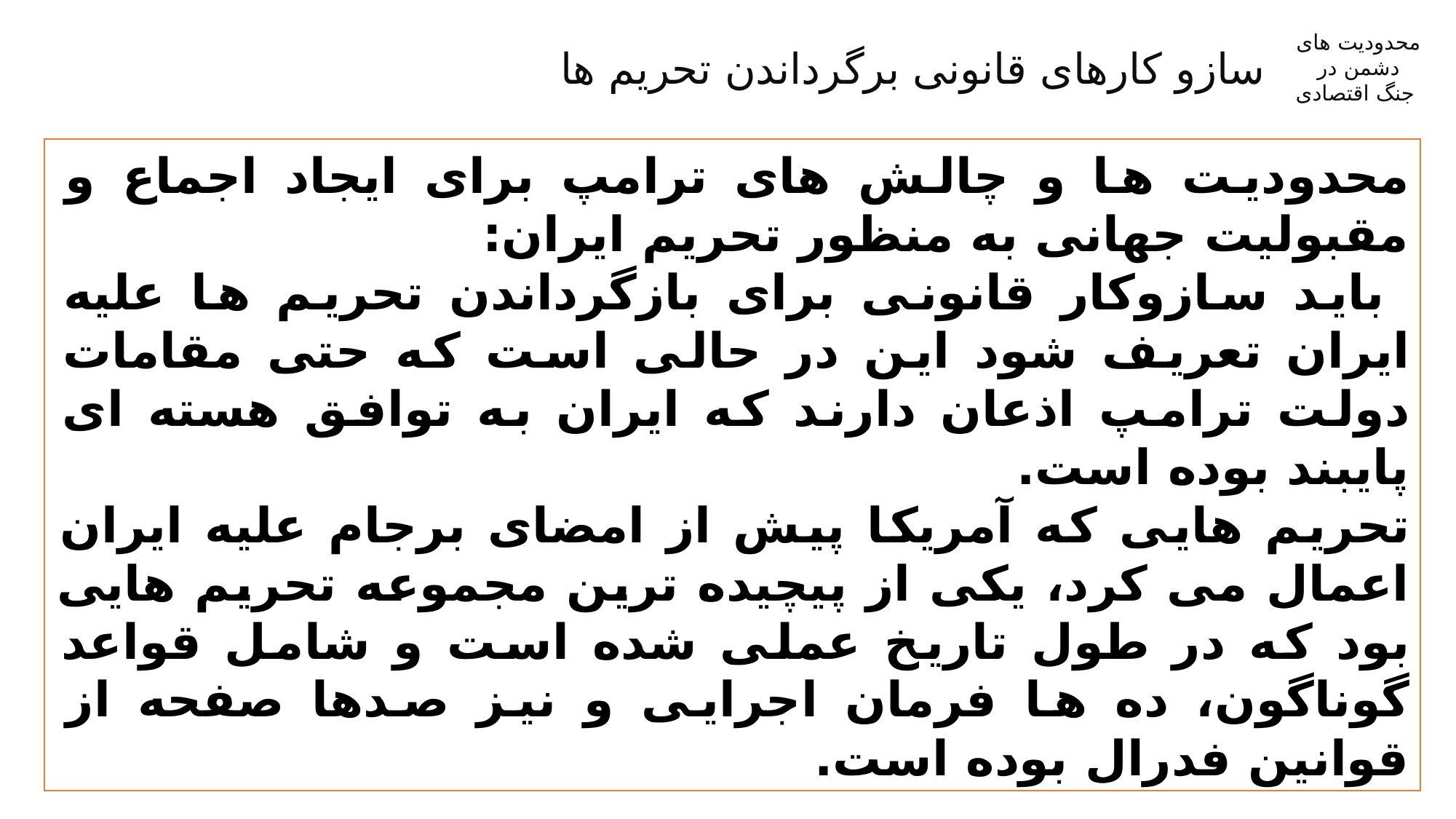

محدودیت های
دشمن در
جنگ اقتصادی
سازو کارهای قانونی برگرداندن تحریم ها
محدودیت ها و چالش های ترامپ برای ایجاد اجماع و مقبولیت جهانی به منظور تحریم ایران:
 باید سازوکار قانونی برای بازگرداندن تحریم ها علیه ایران تعریف شود این در حالی است که حتی مقامات دولت ترامپ اذعان دارند که ایران به توافق هسته ای پایبند بوده است.
تحریم هایی که آمریکا پیش از امضای برجام علیه ایران اعمال می کرد، یکی از پیچیده ترین مجموعه تحریم هایی بود که در طول تاریخ عملی شده است و شامل قواعد گوناگون، ده ها فرمان اجرایی و نیز صدها صفحه از قوانین فدرال بوده است.